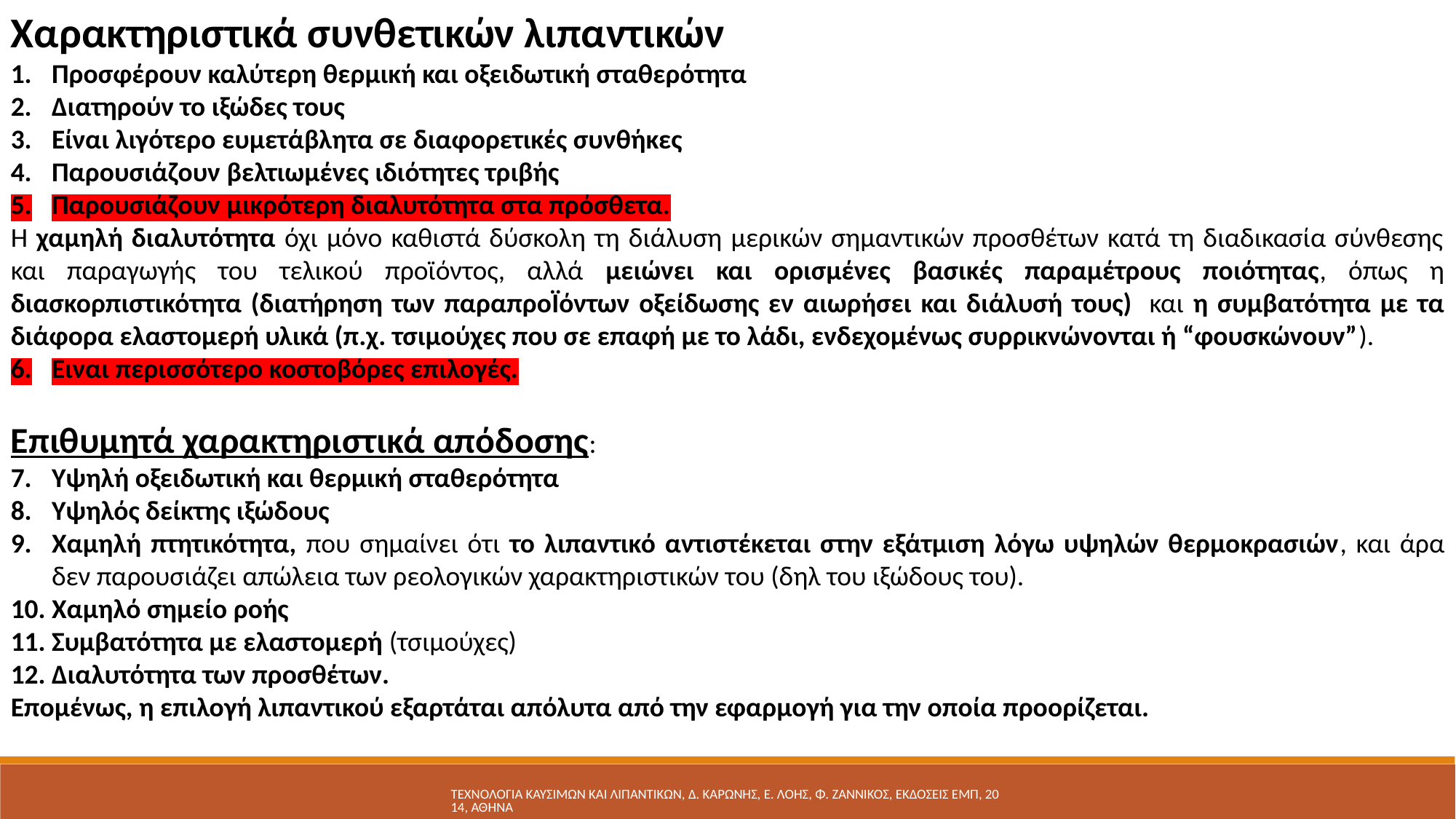

Χαρακτηριστικά συνθετικών λιπαντικών
Προσφέρουν καλύτερη θερμική και οξειδωτική σταθερότητα
Διατηρούν το ιξώδες τους
Είναι λιγότερο ευμετάβλητα σε διαφορετικές συνθήκες
Παρουσιάζουν βελτιωμένες ιδιότητες τριβής
Παρουσιάζουν μικρότερη διαλυτότητα στα πρόσθετα.
Η χαμηλή διαλυτότητα όχι μόνο καθιστά δύσκολη τη διάλυση μερικών σημαντικών προσθέτων κατά τη διαδικασία σύνθεσης και παραγωγής του τελικού προϊόντος, αλλά μειώνει και ορισμένες βασικές παραμέτρους ποιότητας, όπως η διασκορπιστικότητα (διατήρηση των παραπροΪόντων οξείδωσης εν αιωρήσει και διάλυσή τους)  και η συμβατότητα με τα διάφορα ελαστομερή υλικά (π.χ. τσιμούχες που σε επαφή με το λάδι, ενδεχομένως συρρικνώνονται ή “φουσκώνουν”).
Ειναι περισσότερο κοστοβόρες επιλογές.

Επιθυμητά χαρακτηριστικά απόδοσης:
Υψηλή οξειδωτική και θερμική σταθερότητα
Υψηλός δείκτης ιξώδους
Χαμηλή πτητικότητα, που σημαίνει ότι το λιπαντικό αντιστέκεται στην εξάτμιση λόγω υψηλών θερμοκρασιών, και άρα δεν παρουσιάζει απώλεια των ρεολογικών χαρακτηριστικών του (δηλ του ιξώδους του).
Χαμηλό σημείο ροής
Συμβατότητα με ελαστομερή (τσιμούχες)
Διαλυτότητα των προσθέτων.
Επομένως, η επιλογή λιπαντικού εξαρτάται απόλυτα από την εφαρμογή για την οποία προορίζεται.
ΤΕΧΝΟΛΟΓΙΑ ΚΑΥΣΙΜΩΝ ΚΑΙ ΛΙΠΑΝΤΙΚΩΝ, Δ. ΚΑΡΩΝΗΣ, Ε. ΛΟΗΣ, Φ. ΖΑΝΝΙΚΟΣ, ΕΚΔΟΣΕΙΣ ΕΜΠ, 2014, ΑΘΗΝΑ